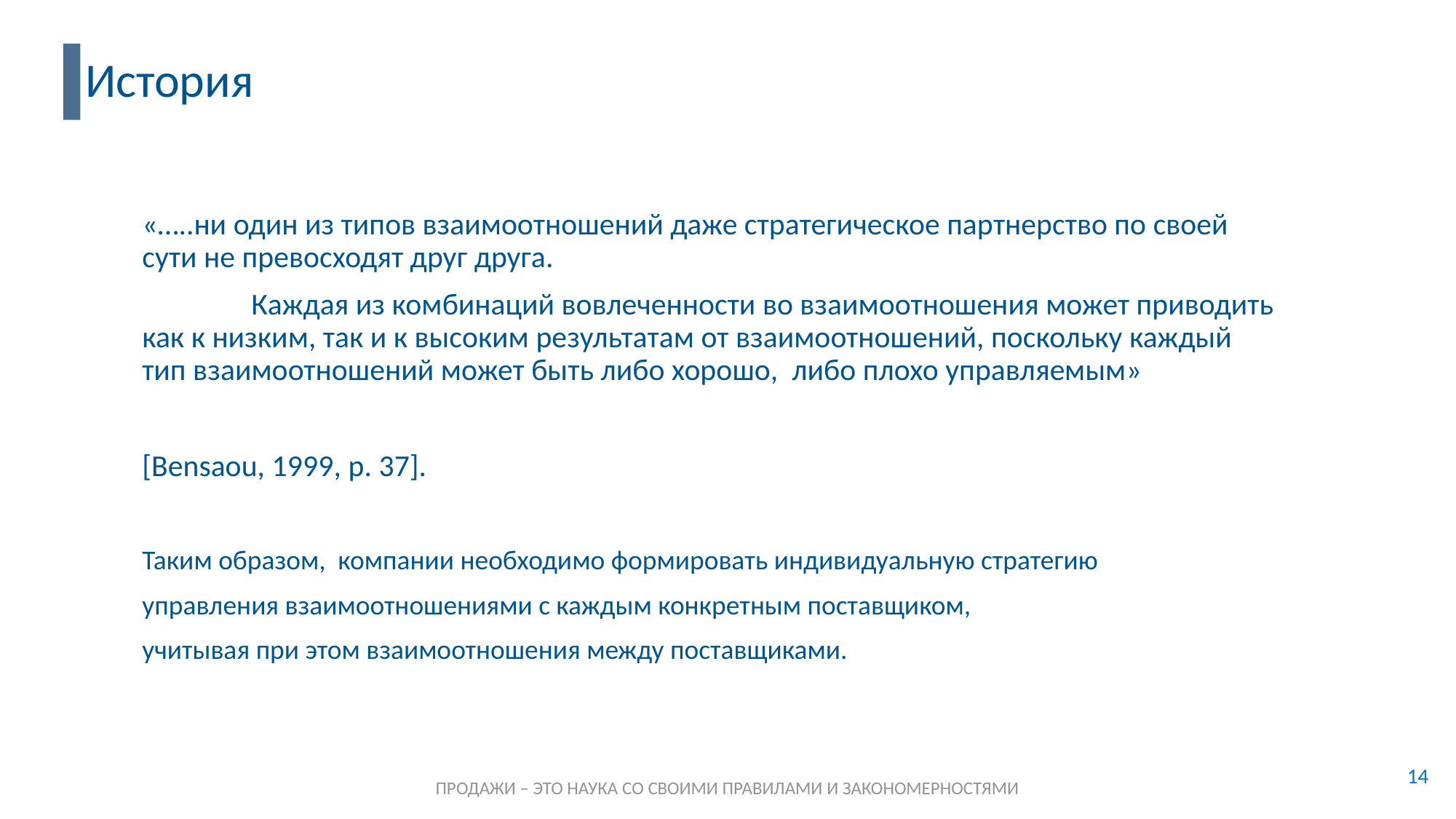

# История

«…..ни один из типов взаимоотношений даже стратегическое партнерство по своей сути не превосходят друг друга.
	Каждая из комбинаций вовлеченности во взаимоотношения может приводить как к низким, так и к высоким результатам от взаимоотношений, поскольку каждый тип взаимоотношений может быть либо хорошо,  либо плохо управляемым»

[Bensaou, 1999, p. 37].

Таким образом,  компании необходимо формировать индивидуальную стратегию
управления взаимоотношениями с каждым конкретным поставщиком,
учитывая при этом взаимоотношения между поставщиками.

14